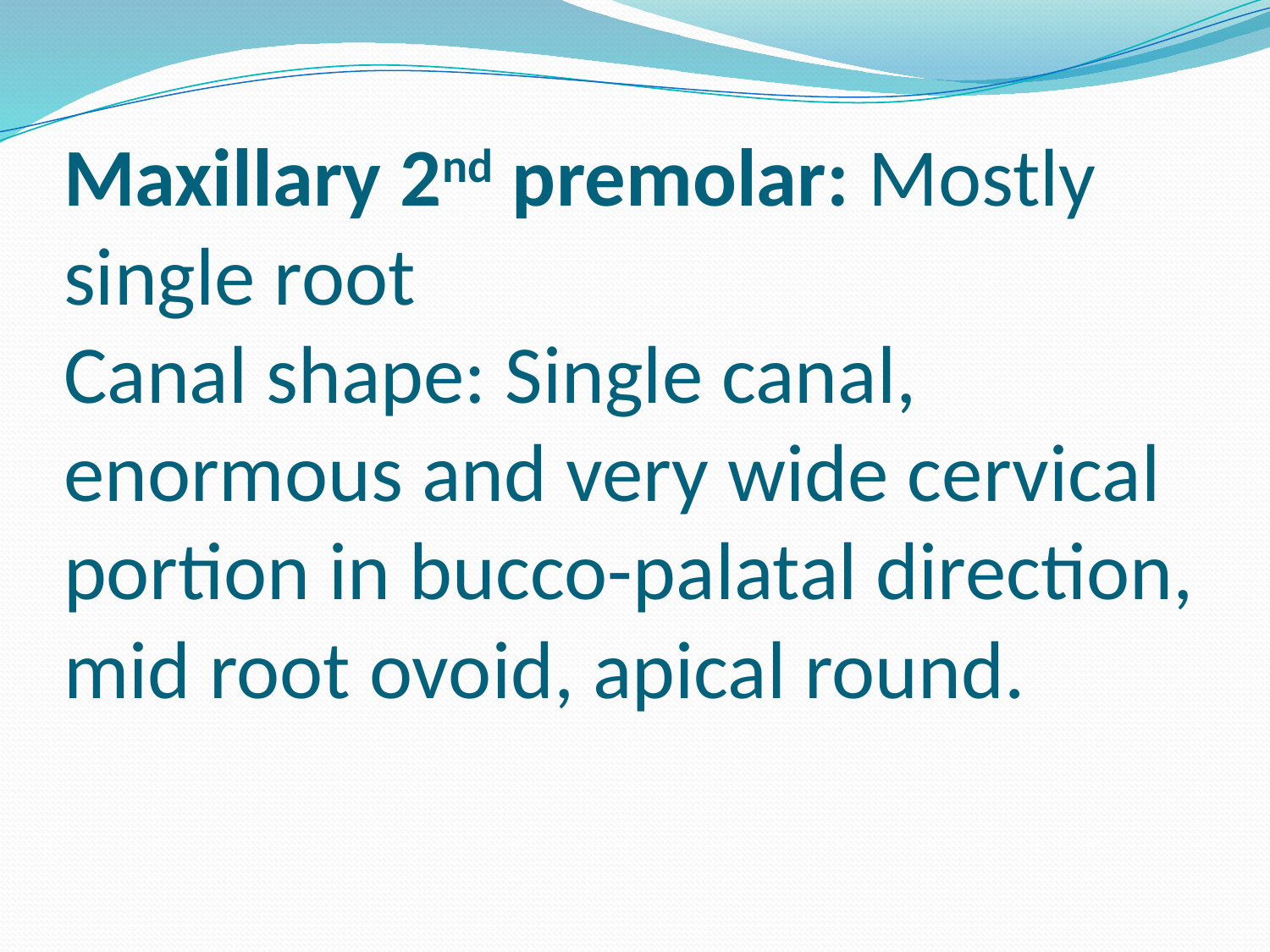

# Maxillary 2nd premolar: Mostly single root Canal shape: Single canal, enormous and very wide cervical portion in bucco-palatal direction, mid root ovoid, apical round.